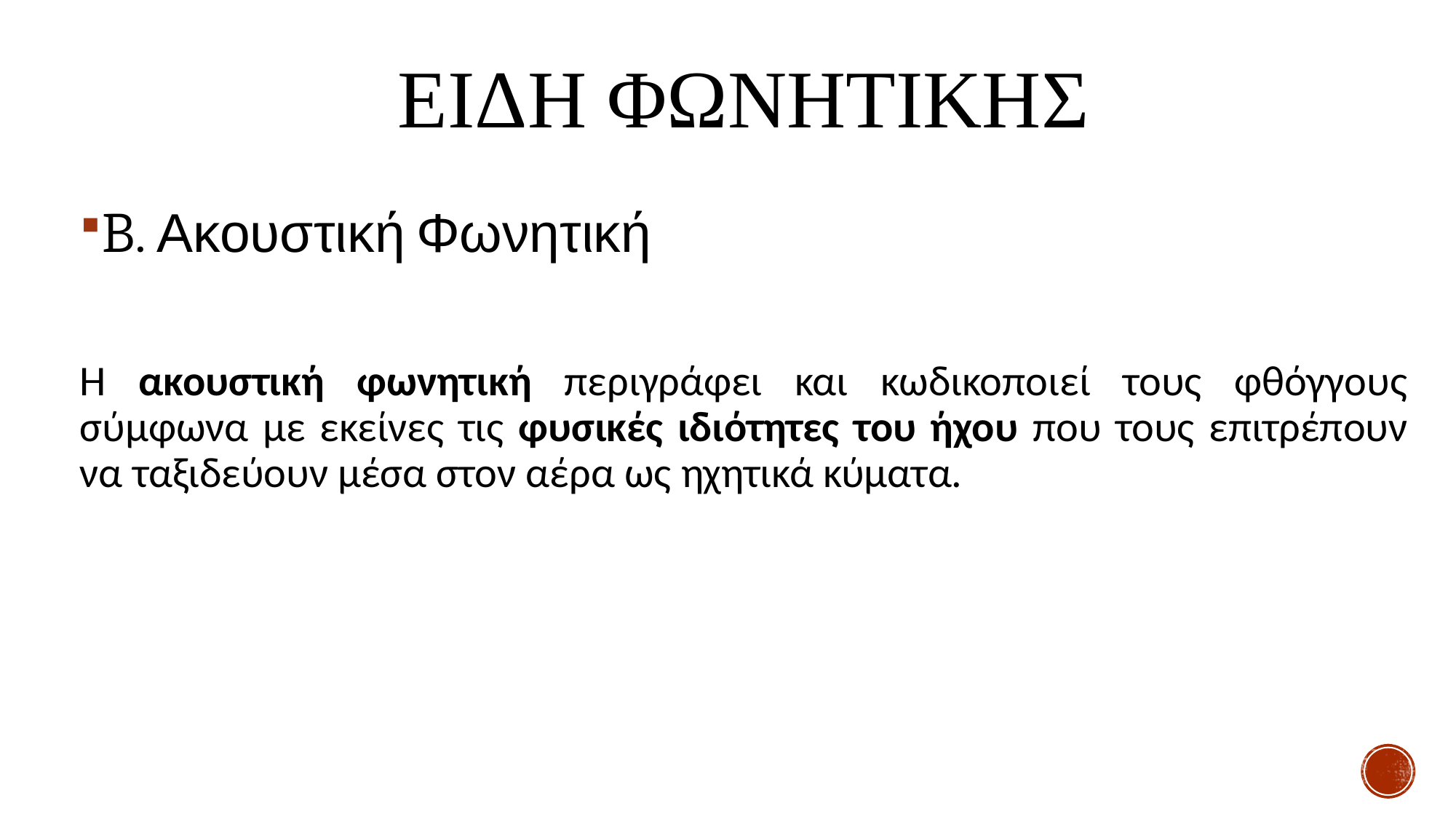

# ΕΙΔΗ ΦΩΝΗΤΙΚΗΣ
B. Ακουστική Φωνητική

Η ακουστική φωνητική περιγράφει και κωδικοποιεί τους φθόγγους σύμφωνα με εκείνες τις φυσικές ιδιότητες του ήχου που τους επιτρέπουν να ταξιδεύουν μέσα στον αέρα ως ηχητικά κύματα.